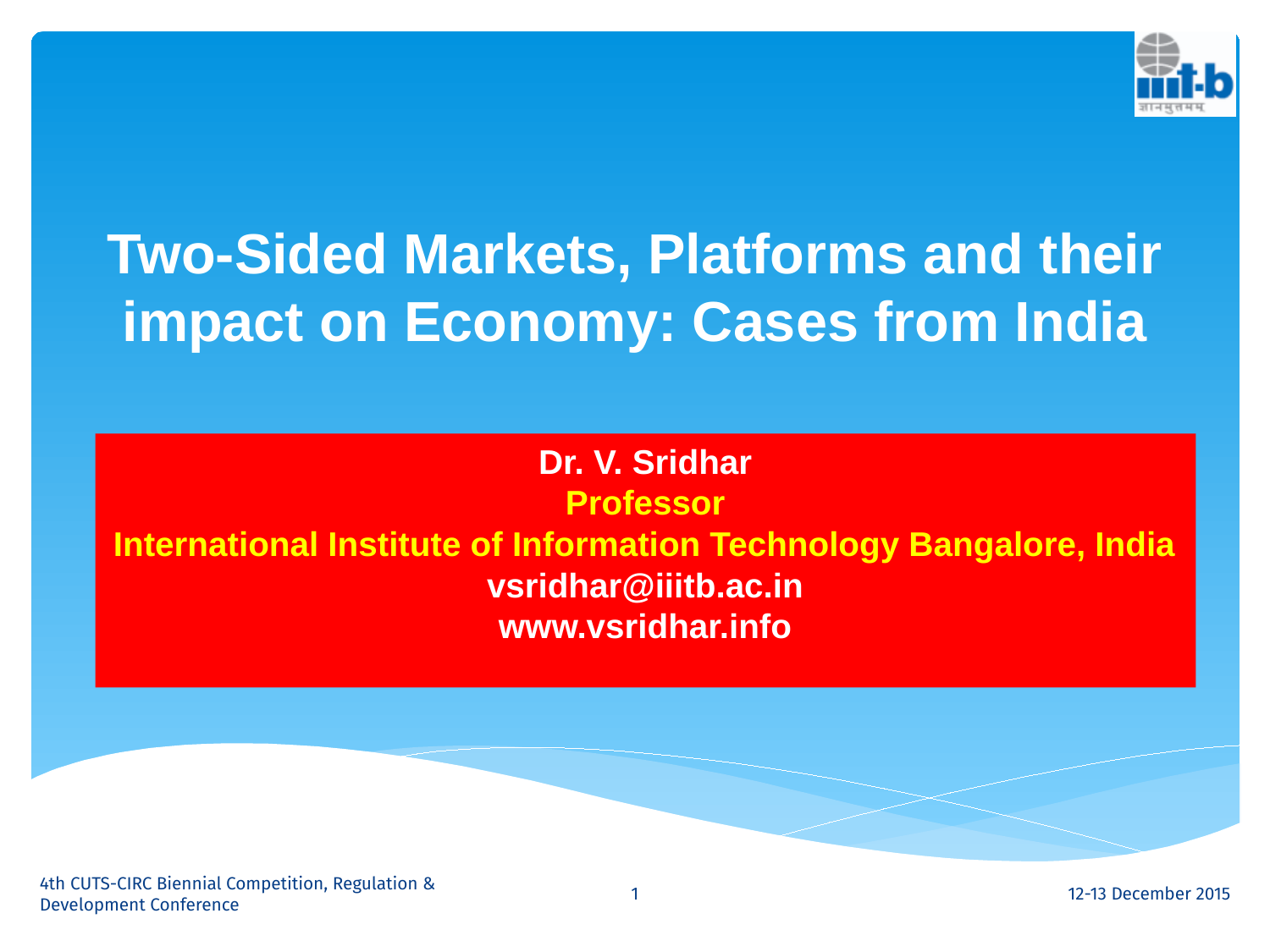

# Two-Sided Markets, Platforms and their impact on Economy: Cases from India
Dr. V. Sridhar
Professor
International Institute of Information Technology Bangalore, India
vsridhar@iiitb.ac.in
www.vsridhar.info

4th CUTS-CIRC Biennial Competition, Regulation & Development Conference
1
12-13 December 2015